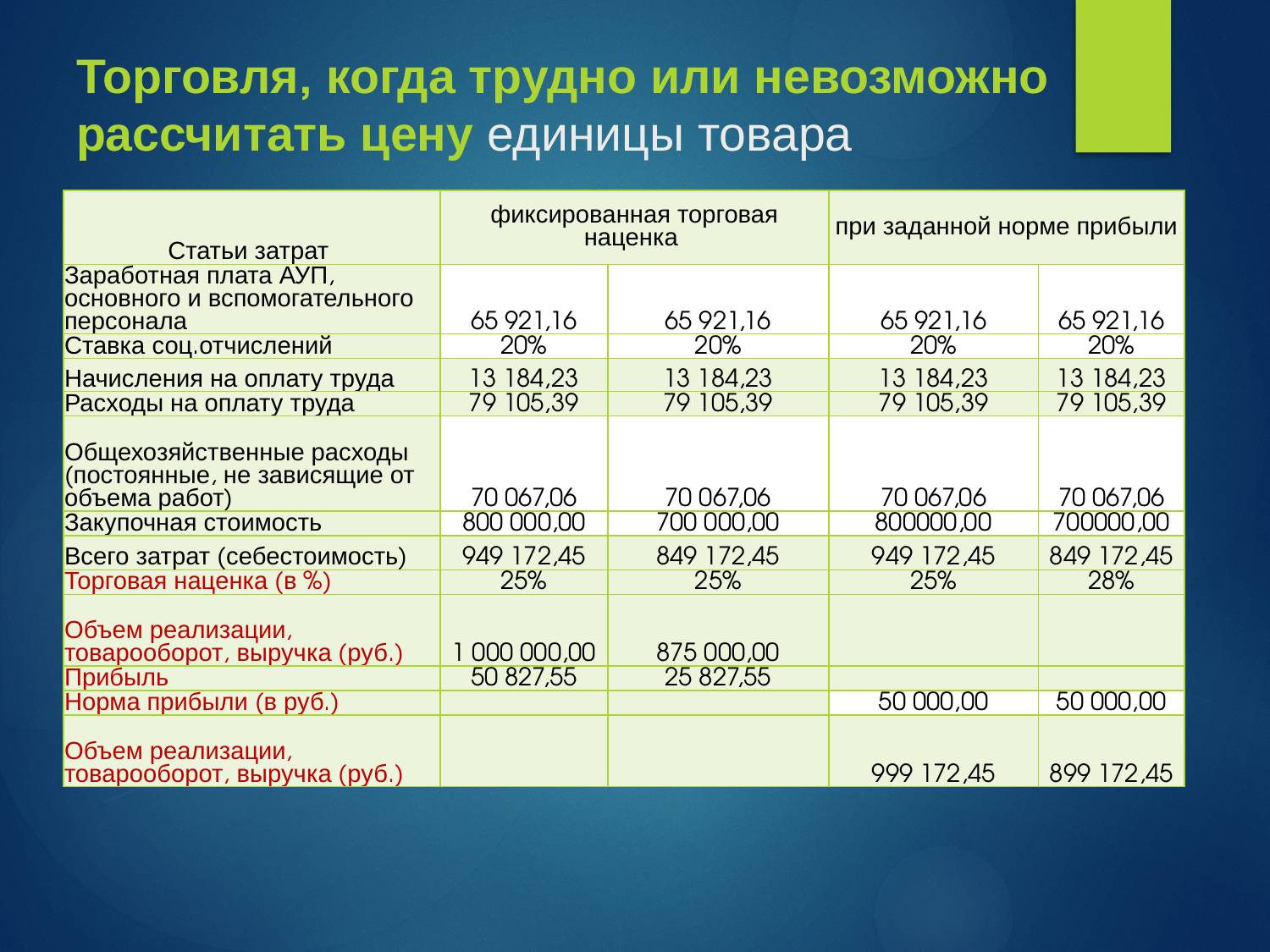

# Торговля, когда трудно или невозможно рассчитать цену единицы товара
| Статьи затрат | фиксированная торговая наценка |  | при заданной норме прибыли |  |
| --- | --- | --- | --- | --- |
| Заработная плата АУП, основного и вспомогательного персонала | 65 921,16 | 65 921,16 | 65 921,16 | 65 921,16 |
| Ставка соц.отчислений | 20% | 20% | 20% | 20% |
| Начисления на оплату труда | 13 184,23 | 13 184,23 | 13 184,23 | 13 184,23 |
| Расходы на оплату труда | 79 105,39 | 79 105,39 | 79 105,39 | 79 105,39 |
| Общехозяйственные расходы (постоянные, не зависящие от объема работ) | 70 067,06 | 70 067,06 | 70 067,06 | 70 067,06 |
| Закупочная стоимость | 800 000,00 | 700 000,00 | 800000,00 | 700000,00 |
| Всего затрат (себестоимость) | 949 172,45 | 849 172,45 | 949 172,45 | 849 172,45 |
| Торговая наценка (в %) | 25% | 25% | 25% | 28% |
| Объем реализации, товарооборот, выручка (руб.) | 1 000 000,00 | 875 000,00 |  |  |
| Прибыль | 50 827,55 | 25 827,55 |  |  |
| Норма прибыли (в руб.) |  |  | 50 000,00 | 50 000,00 |
| Объем реализации, товарооборот, выручка (руб.) |  |  | 999 172,45 | 899 172,45 |